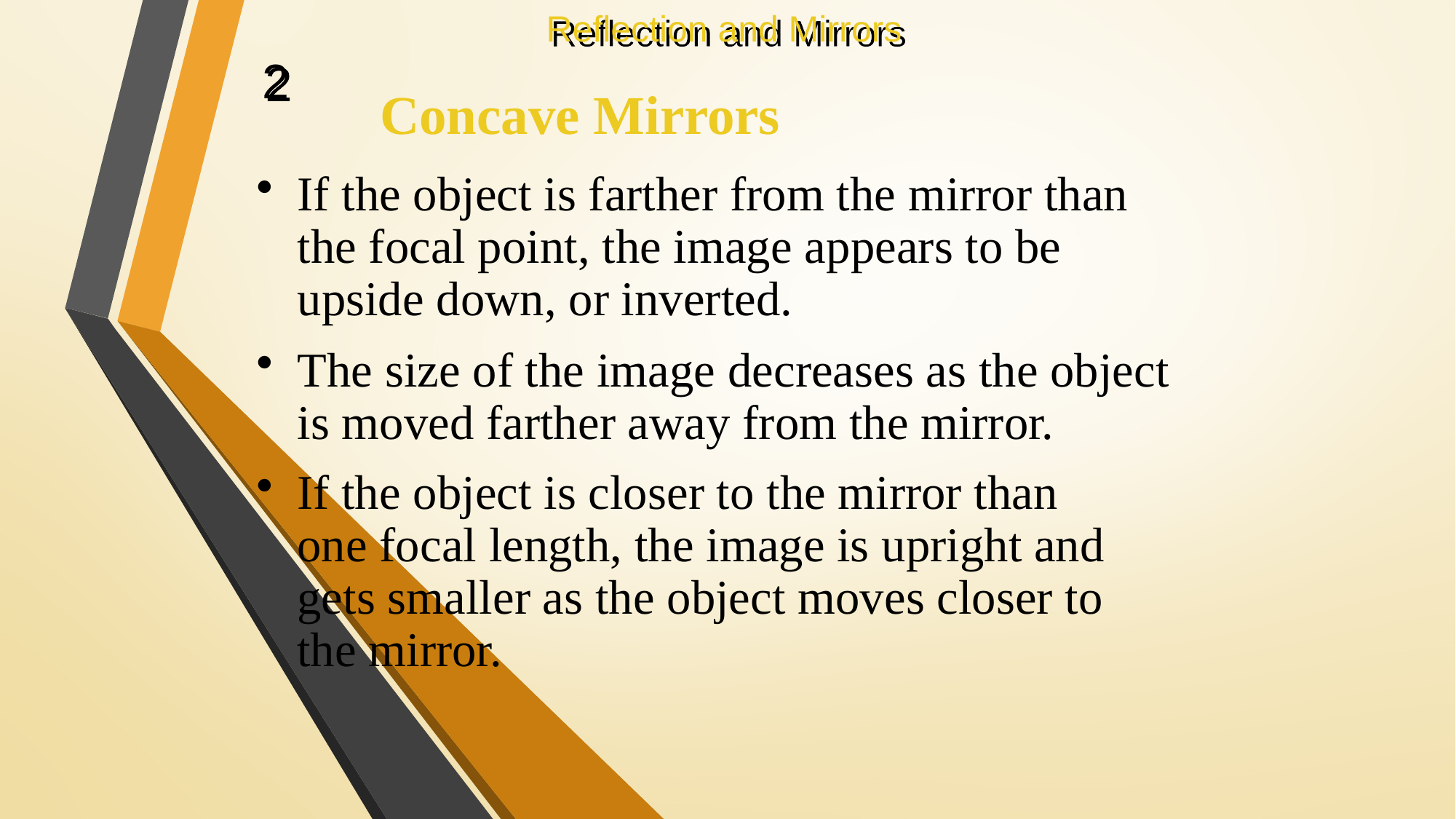

Reflection and Mirrors
2
Concave Mirrors
If the object is farther from the mirror than the focal point, the image appears to be upside down, or inverted.
The size of the image decreases as the object is moved farther away from the mirror.
If the object is closer to the mirror than one focal length, the image is upright and gets smaller as the object moves closer to the mirror.